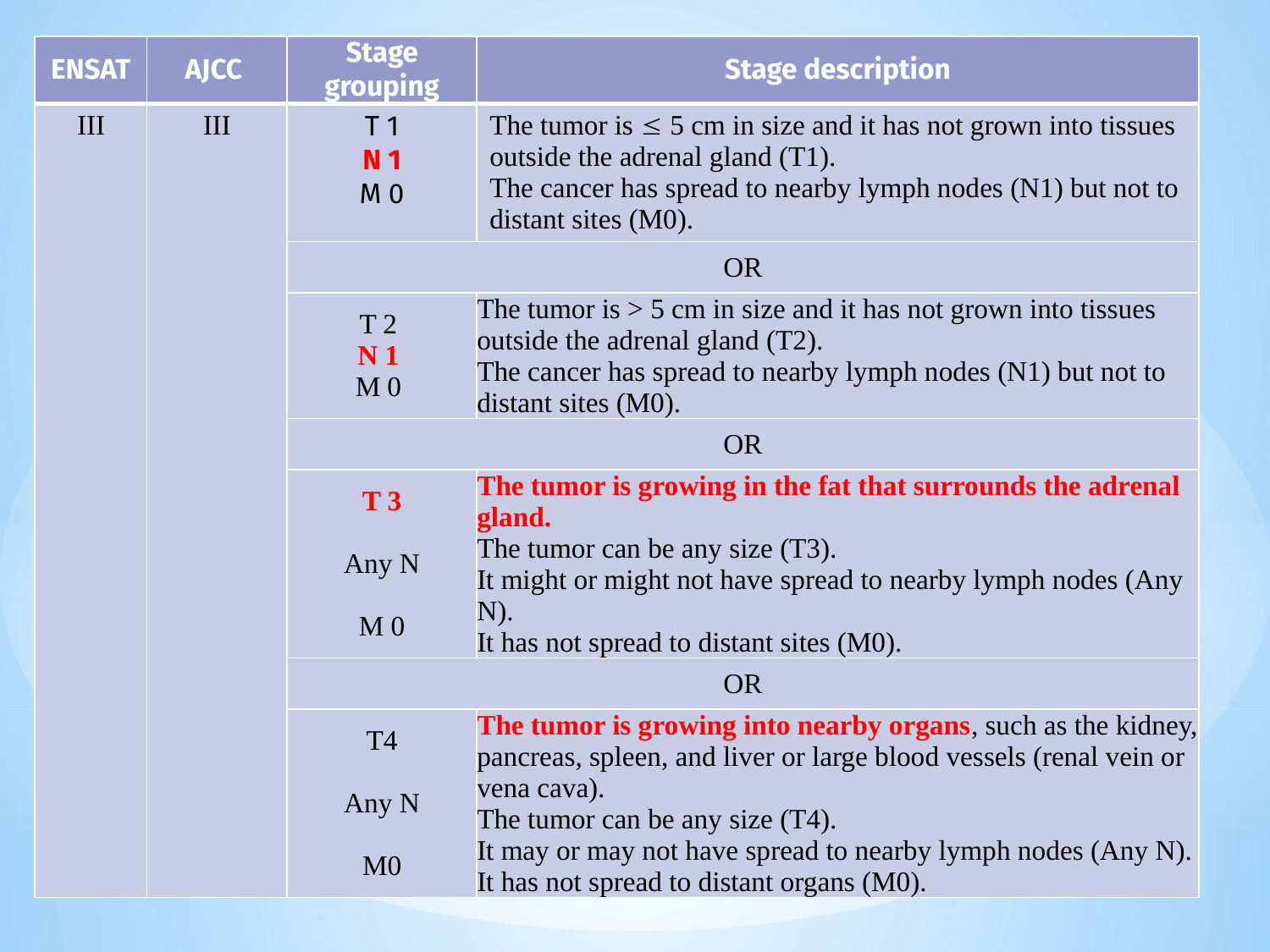

| ENSAT | AJCC | Stage grouping | Stage description |
| --- | --- | --- | --- |
| III | III | T 1 N 1 M 0 | The tumor is ≤ 5 cm in size and it has not grown into tissues outside the adrenal gland (T1). The cancer has spread to nearby lymph nodes (N1) but not to distant sites (M0). |
|  |  | OR |  |
|  |  | T 2 N 1 M 0 | The tumor is > 5 cm in size and it has not grown into tissues outside the adrenal gland (T2). The cancer has spread to nearby lymph nodes (N1) but not to distant sites (M0). |
|  |  | OR |  |
|  |  | T 3 Any N M 0 | The tumor is growing in the fat that surrounds the adrenal gland. The tumor can be any size (T3). It might or might not have spread to nearby lymph nodes (Any N). It has not spread to distant sites (M0). |
|  |  | OR |  |
|  |  | T4 Any N M0 | The tumor is growing into nearby organs, such as the kidney, pancreas, spleen, and liver or large blood vessels (renal vein or vena cava). The tumor can be any size (T4). It may or may not have spread to nearby lymph nodes (Any N). It has not spread to distant organs (M0). |